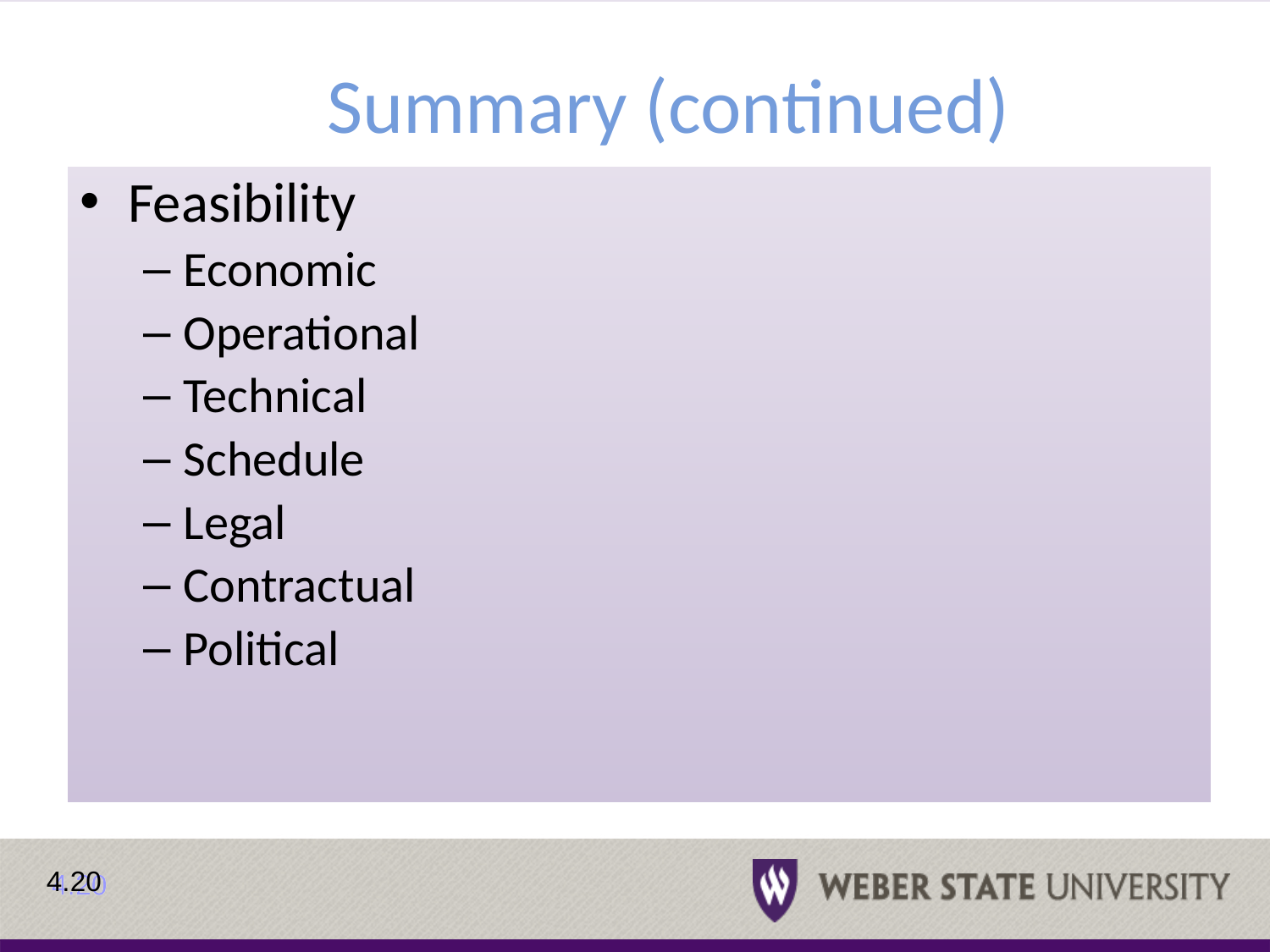

# Summary (continued)
Feasibility
Economic
Operational
Technical
Schedule
Legal
Contractual
Political
4.20